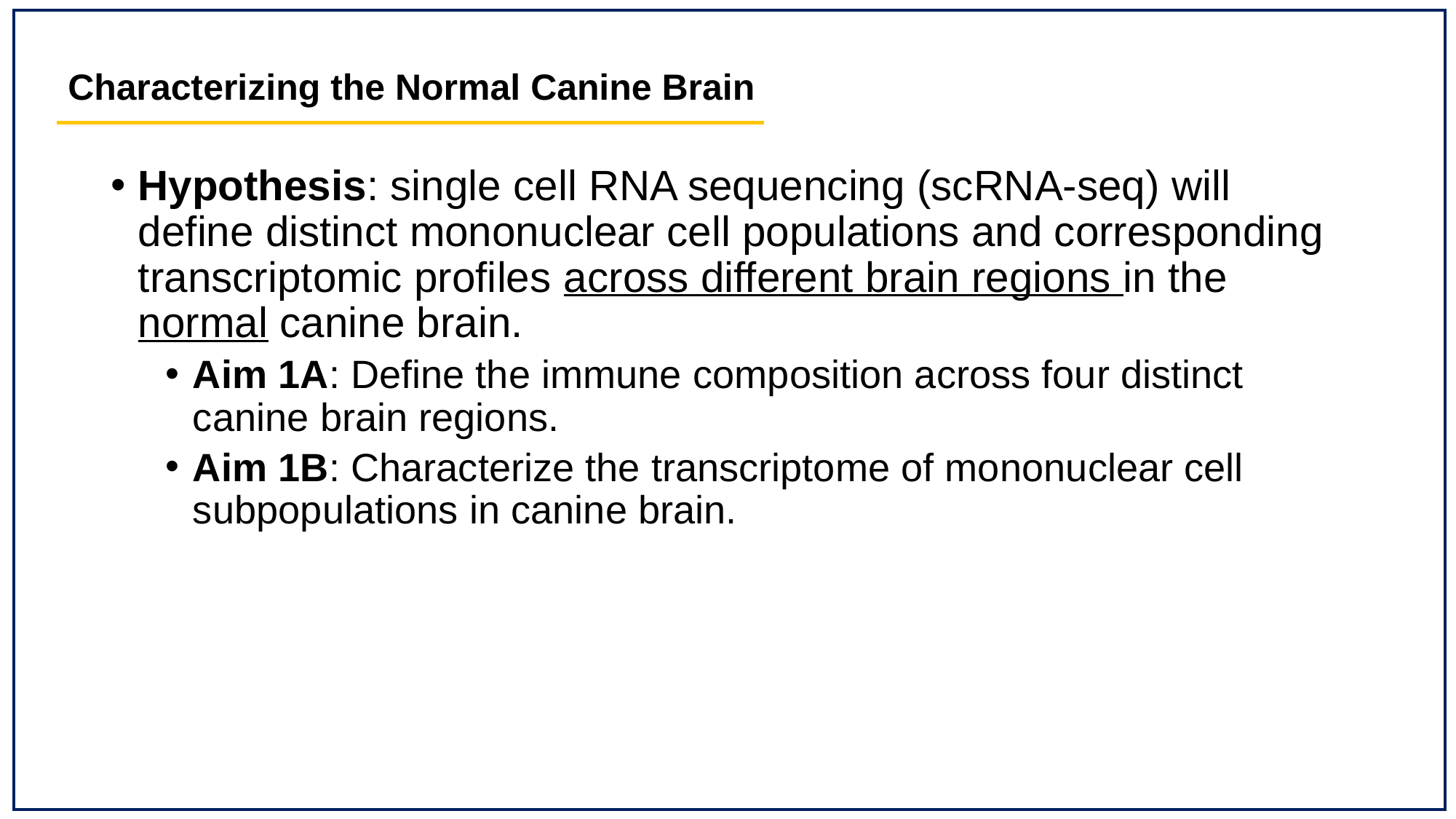

# Characterizing the Normal Canine Brain

Hypothesis: single cell RNA sequencing (scRNA-seq) will define distinct mononuclear cell populations and corresponding transcriptomic profiles across different brain regions in the normal canine brain.
Aim 1A: Define the immune composition across four distinct canine brain regions.
Aim 1B: Characterize the transcriptome of mononuclear cell subpopulations in canine brain.